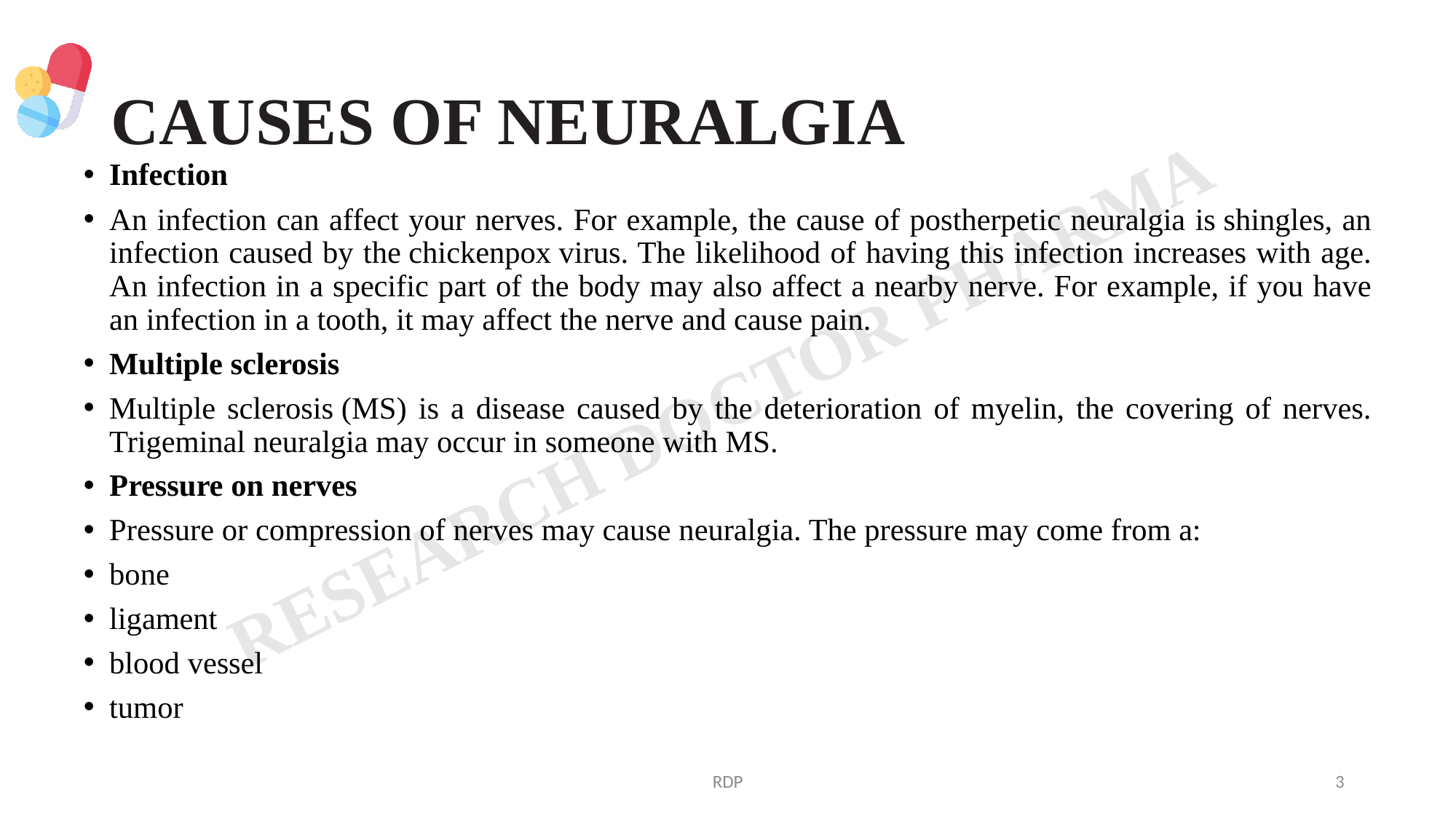

# CAUSES OF NEURALGIA
Infection
An infection can affect your nerves. For example, the cause of postherpetic neuralgia is shingles, an infection caused by the chickenpox virus. The likelihood of having this infection increases with age. An infection in a specific part of the body may also affect a nearby nerve. For example, if you have an infection in a tooth, it may affect the nerve and cause pain.
Multiple sclerosis
Multiple sclerosis (MS) is a disease caused by the deterioration of myelin, the covering of nerves. Trigeminal neuralgia may occur in someone with MS.
Pressure on nerves
Pressure or compression of nerves may cause neuralgia. The pressure may come from a:
bone
ligament
blood vessel
tumor
RDP
3